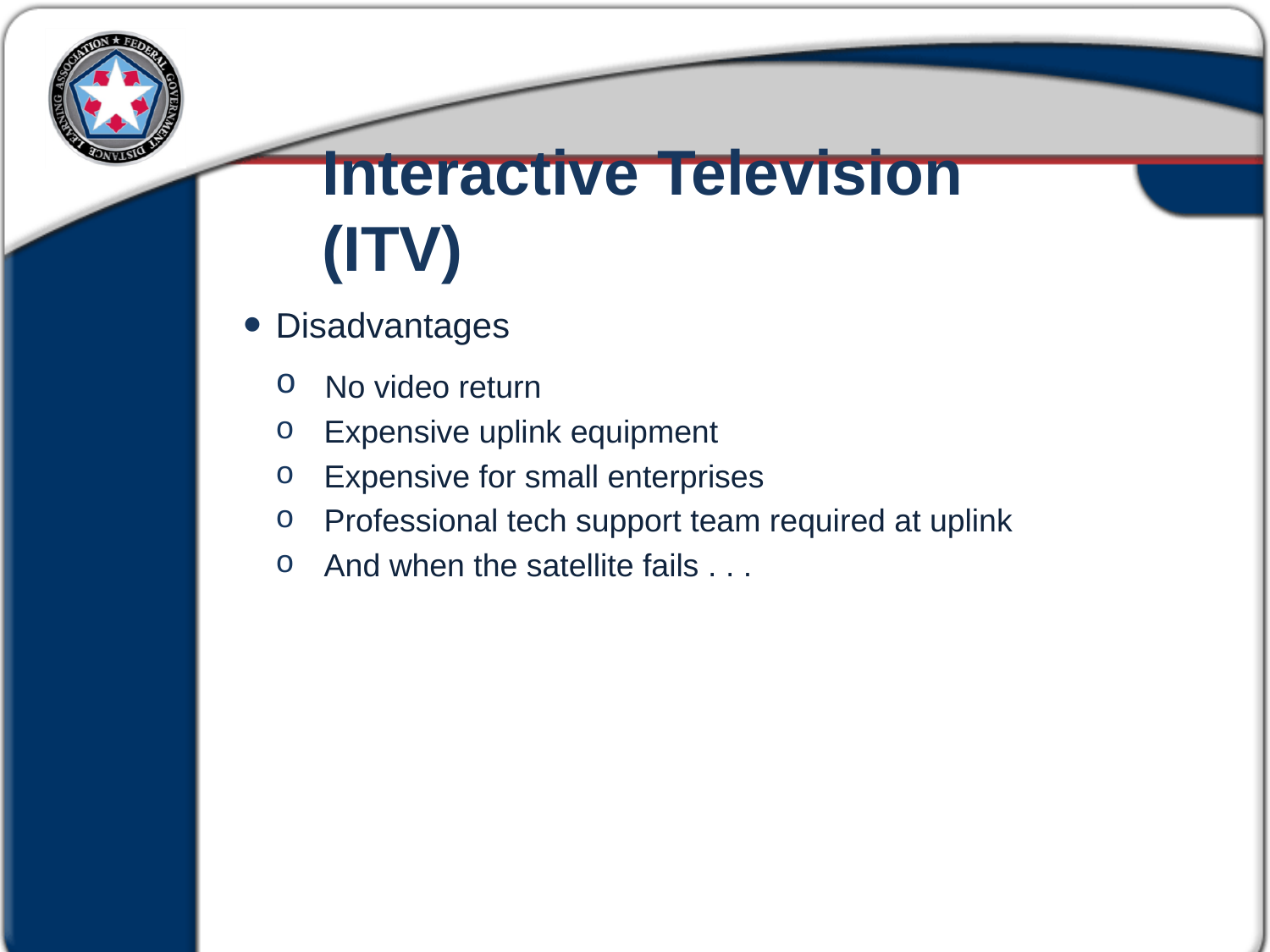

Interactive Television (ITV)
Disadvantages
 No video return
 Expensive uplink equipment
 Expensive for small enterprises
 Professional tech support team required at uplink
 And when the satellite fails . . .